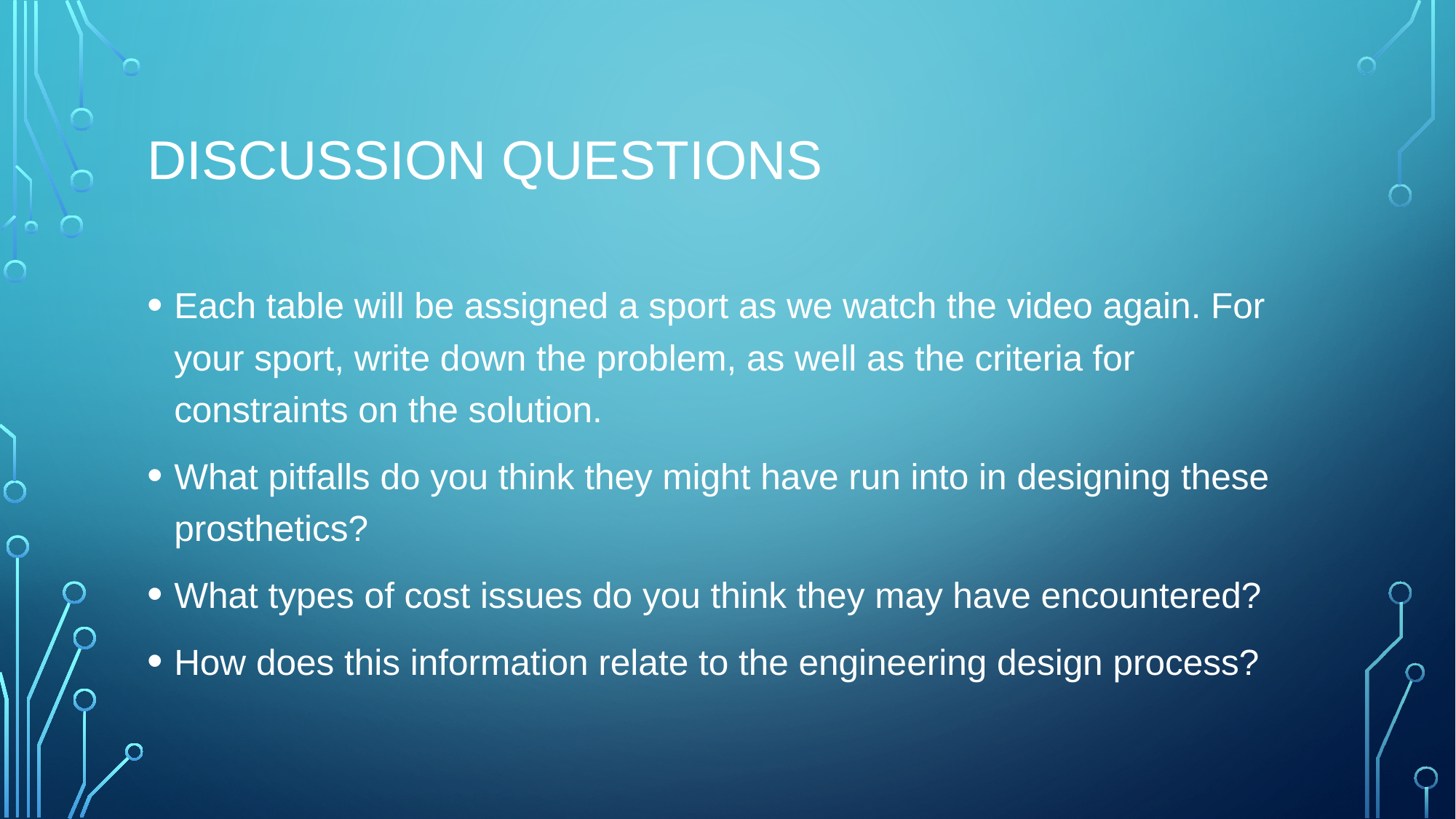

# Discussion Questions
Each table will be assigned a sport as we watch the video again. For your sport, write down the problem, as well as the criteria for constraints on the solution.
What pitfalls do you think they might have run into in designing these prosthetics?
What types of cost issues do you think they may have encountered?
How does this information relate to the engineering design process?